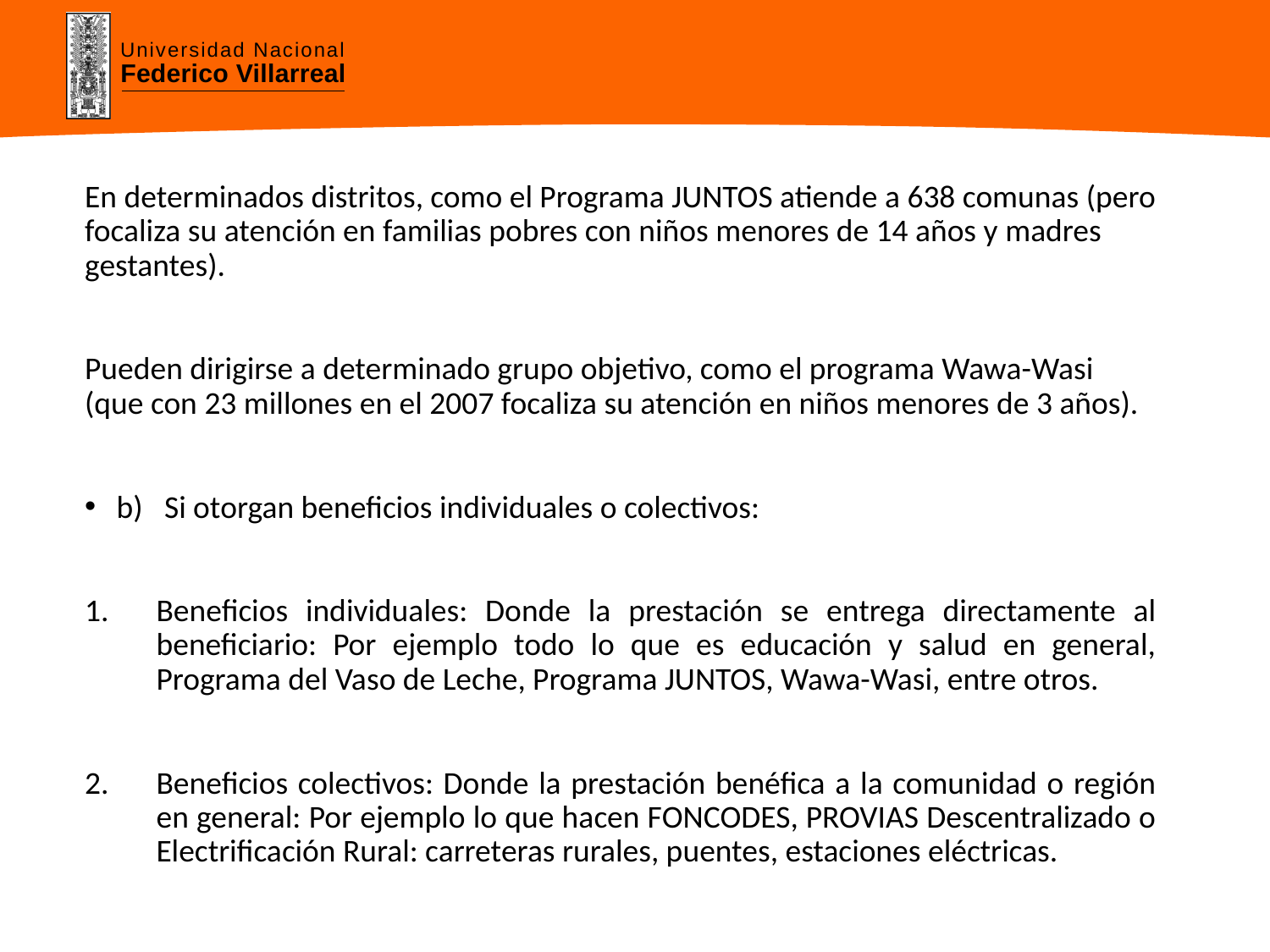

En determinados distritos, como el Programa JUNTOS atiende a 638 comunas (pero focaliza su atención en familias pobres con niños menores de 14 años y madres gestantes).

Pueden dirigirse a determinado grupo objetivo, como el programa Wawa-Wasi (que con 23 millones en el 2007 focaliza su atención en niños menores de 3 años).

b)   Si otorgan beneficios individuales o colectivos:

Beneficios individuales: Donde la prestación se entrega directamente al beneficiario: Por ejemplo todo lo que es educación y salud en general, Programa del Vaso de Leche, Programa JUNTOS, Wawa-Wasi, entre otros.

Beneficios colectivos: Donde la prestación benéfica a la comunidad o región en general: Por ejemplo lo que hacen FONCODES, PROVIAS Descentralizado o Electrificación Rural: carreteras rurales, puentes, estaciones eléctricas.